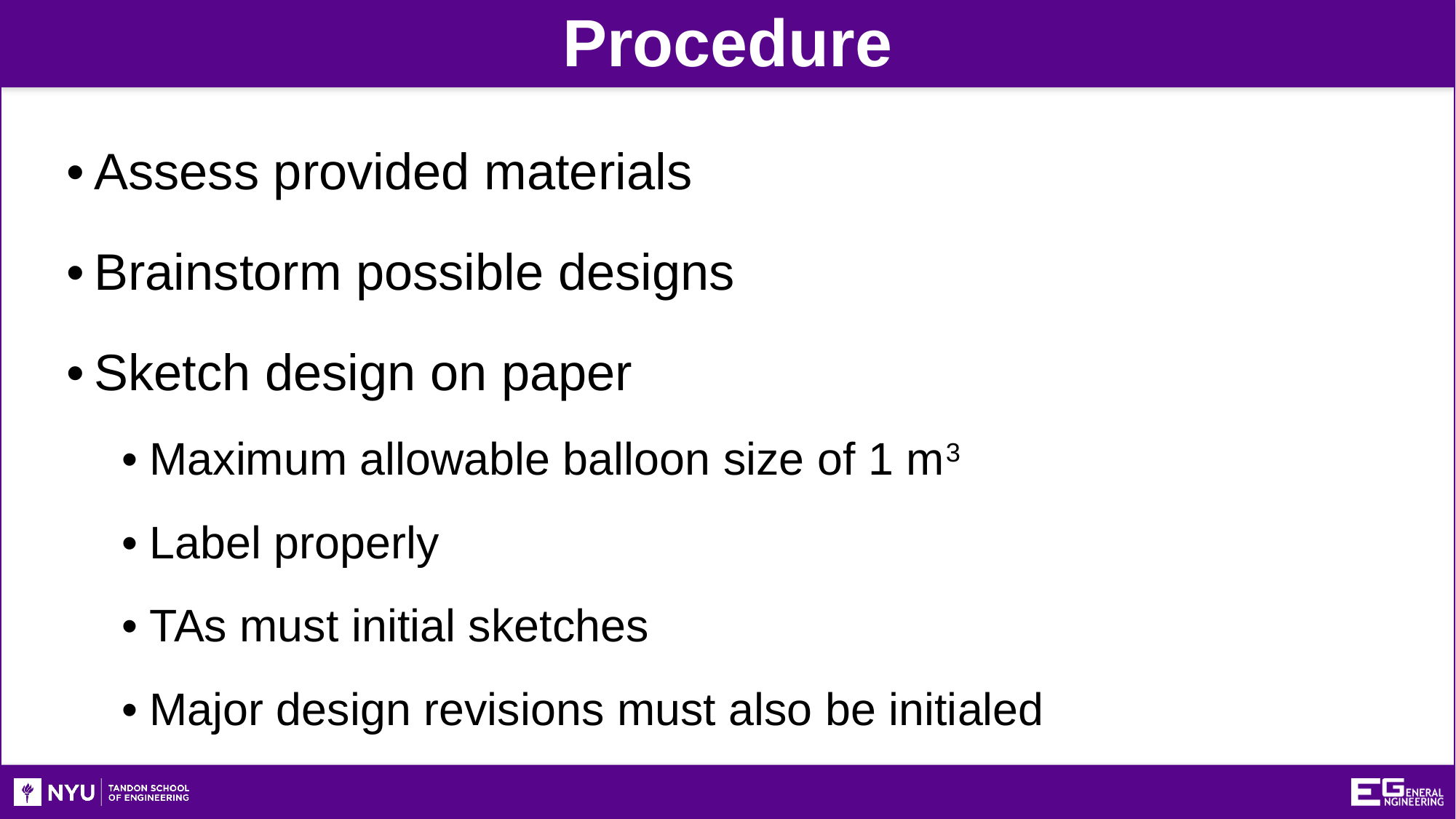

Procedure
Assess provided materials
Brainstorm possible designs
Sketch design on paper
Maximum allowable balloon size of 1 m3
Label properly
TAs must initial sketches
Major design revisions must also be initialed